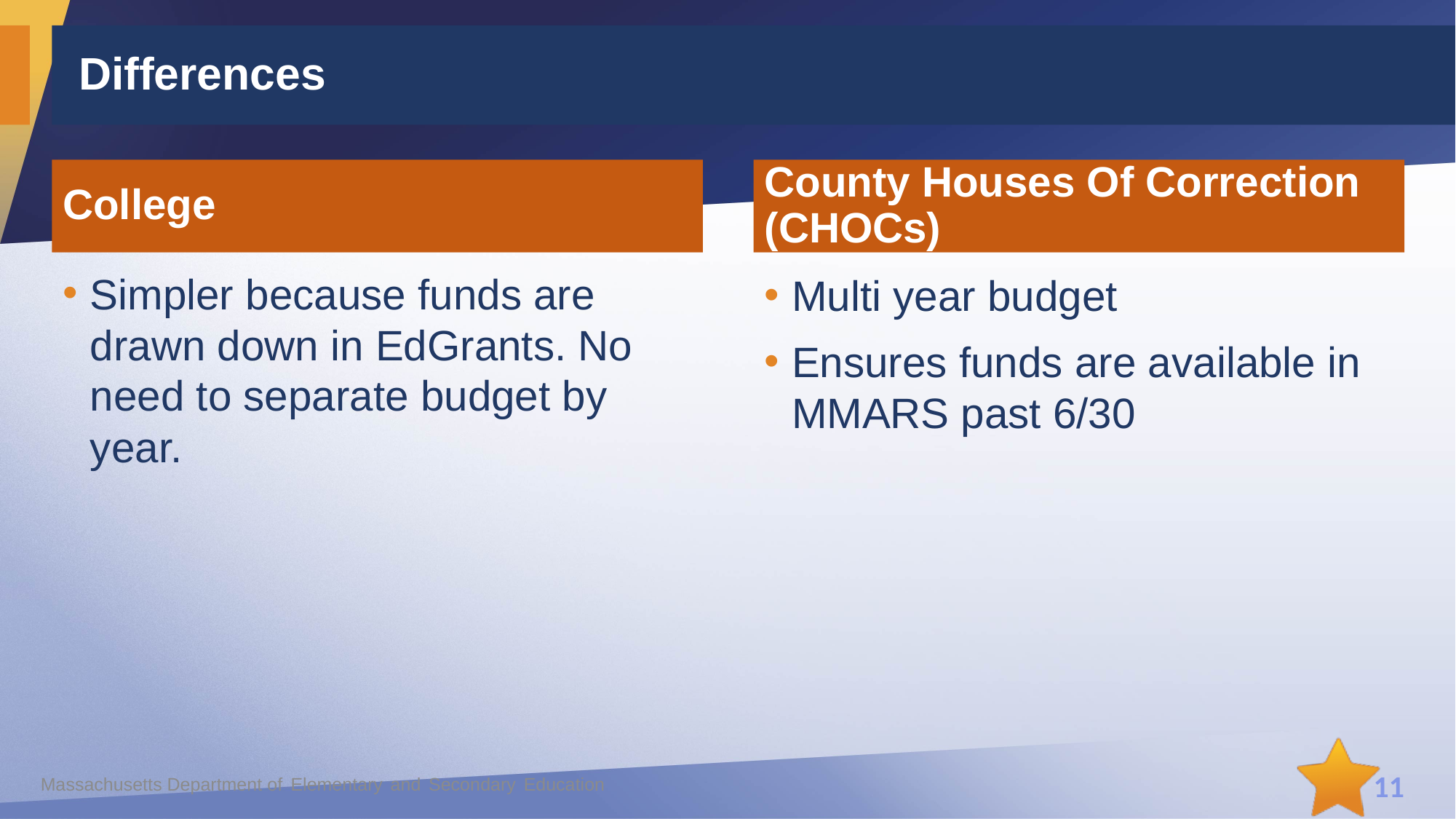

11
# Differences
College
County Houses Of Correction (CHOCs)
Simpler because funds are drawn down in EdGrants. No need to separate budget by year.
Multi year budget
Ensures funds are available in MMARS past 6/30